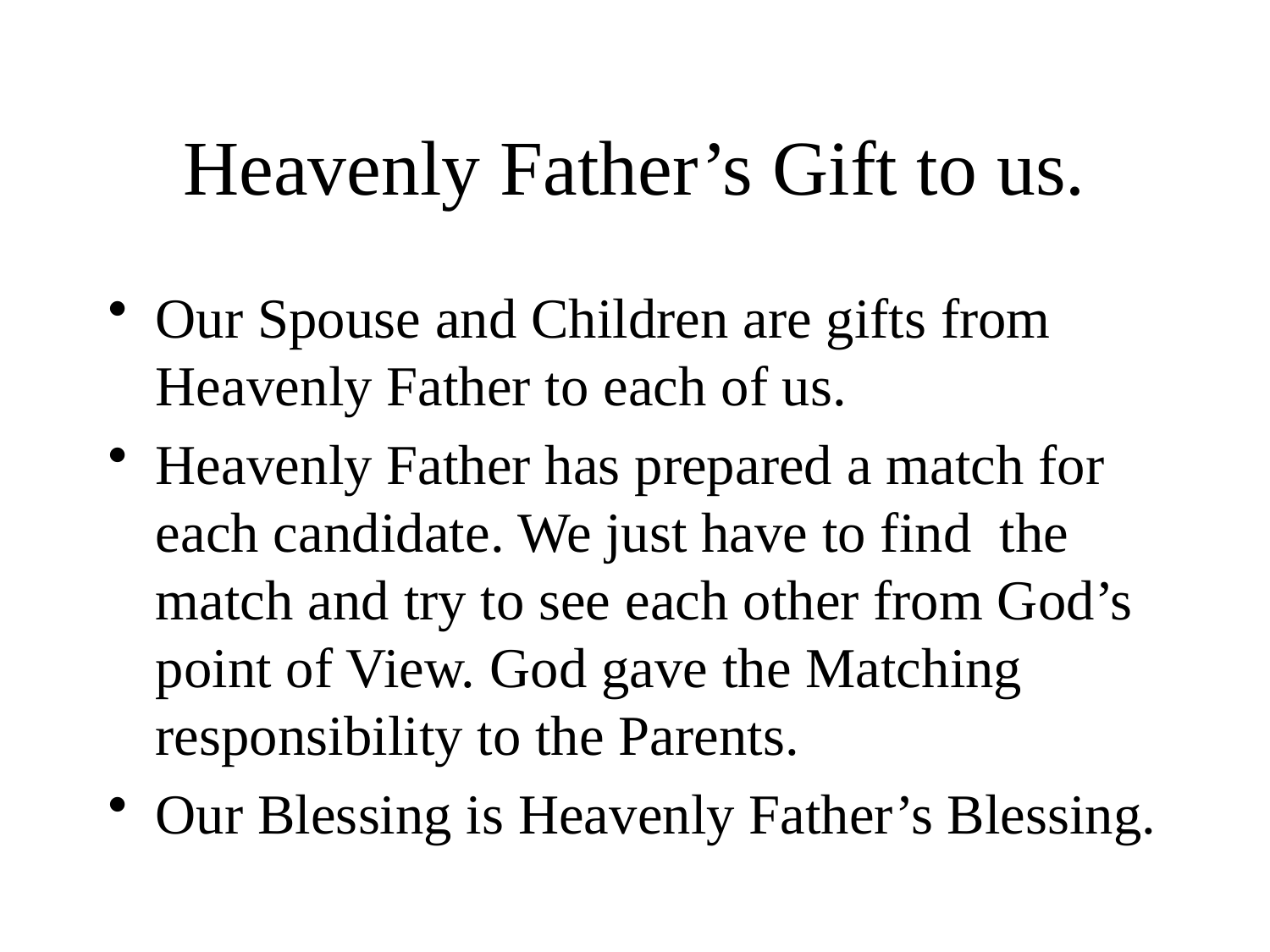

# Heavenly Father’s Gift to us.
Our Spouse and Children are gifts from Heavenly Father to each of us.
Heavenly Father has prepared a match for each candidate. We just have to find  the match and try to see each other from God’s point of View. God gave the Matching responsibility to the Parents.
Our Blessing is Heavenly Father’s Blessing.